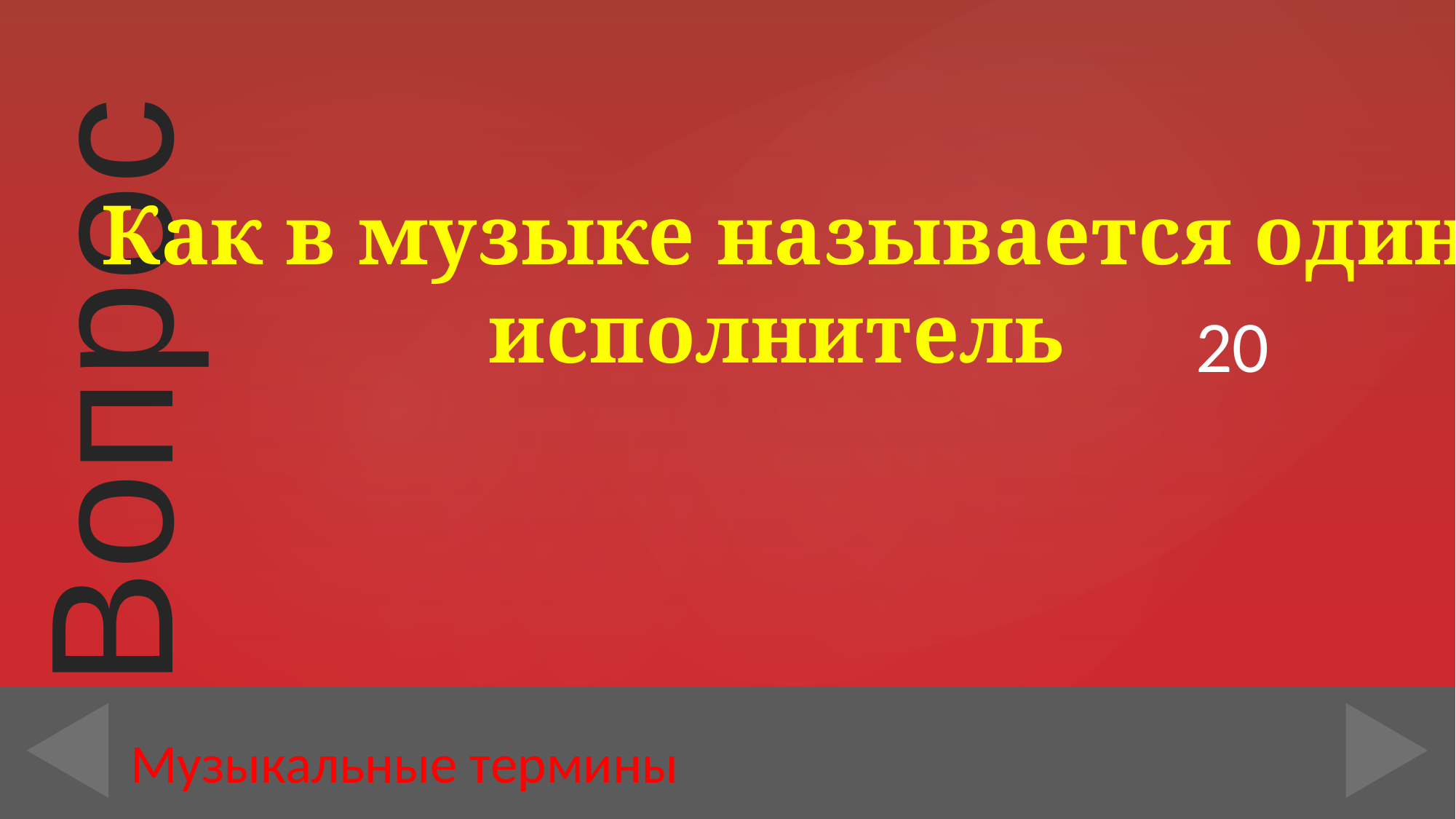

Как в музыке называется один исполнитель
20
# Музыкальные термины